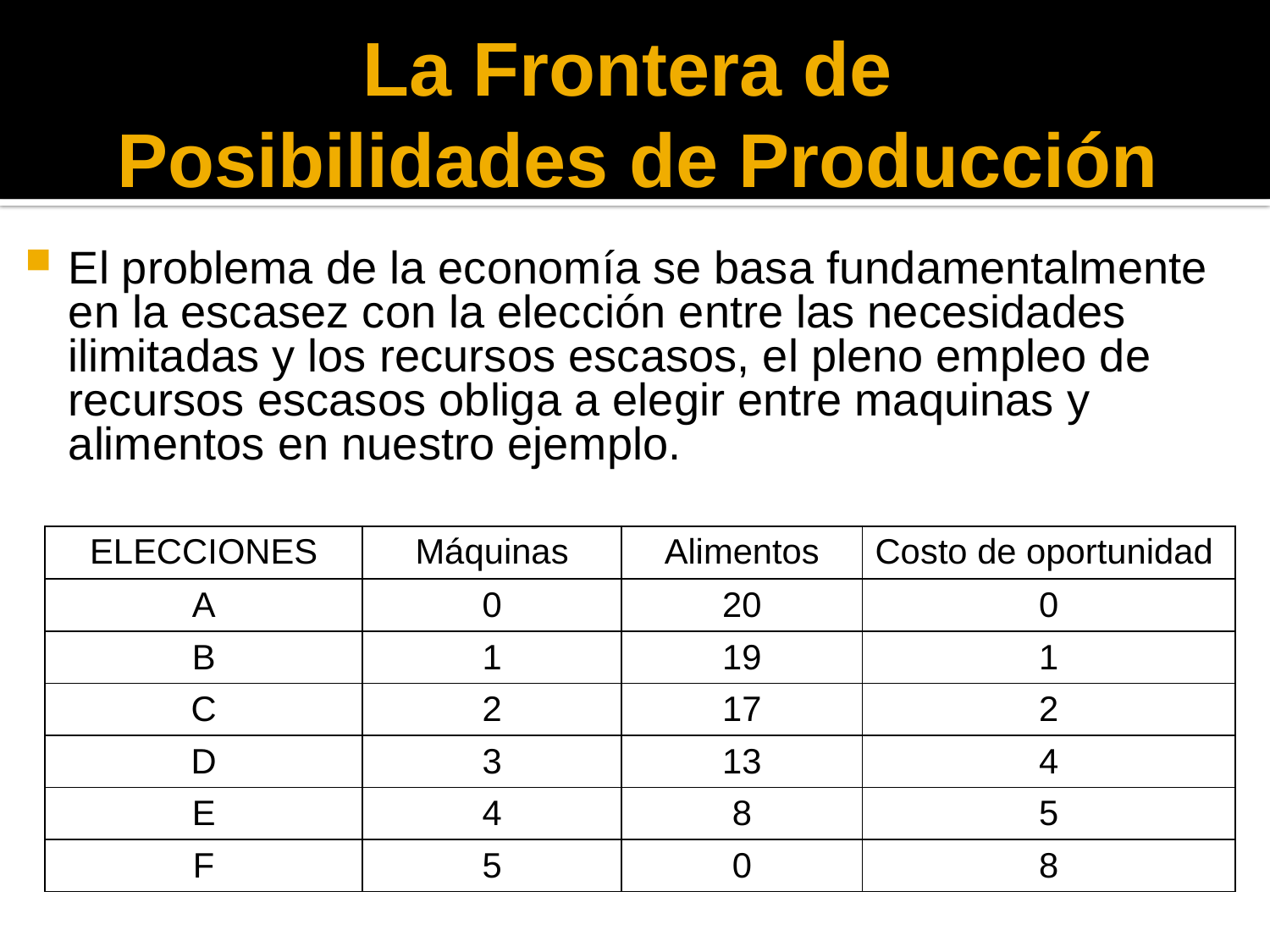

# La Frontera de Posibilidades de Producción
El problema de la economía se basa fundamentalmente en la escasez con la elección entre las necesidades ilimitadas y los recursos escasos, el pleno empleo de recursos escasos obliga a elegir entre maquinas y alimentos en nuestro ejemplo.
| ELECCIONES | Máquinas | Alimentos | Costo de oportunidad |
| --- | --- | --- | --- |
| A | 0 | 20 | 0 |
| B | 1 | 19 | 1 |
| C | 2 | 17 | 2 |
| D | 3 | 13 | 4 |
| E | 4 | 8 | 5 |
| F | 5 | 0 | 8 |